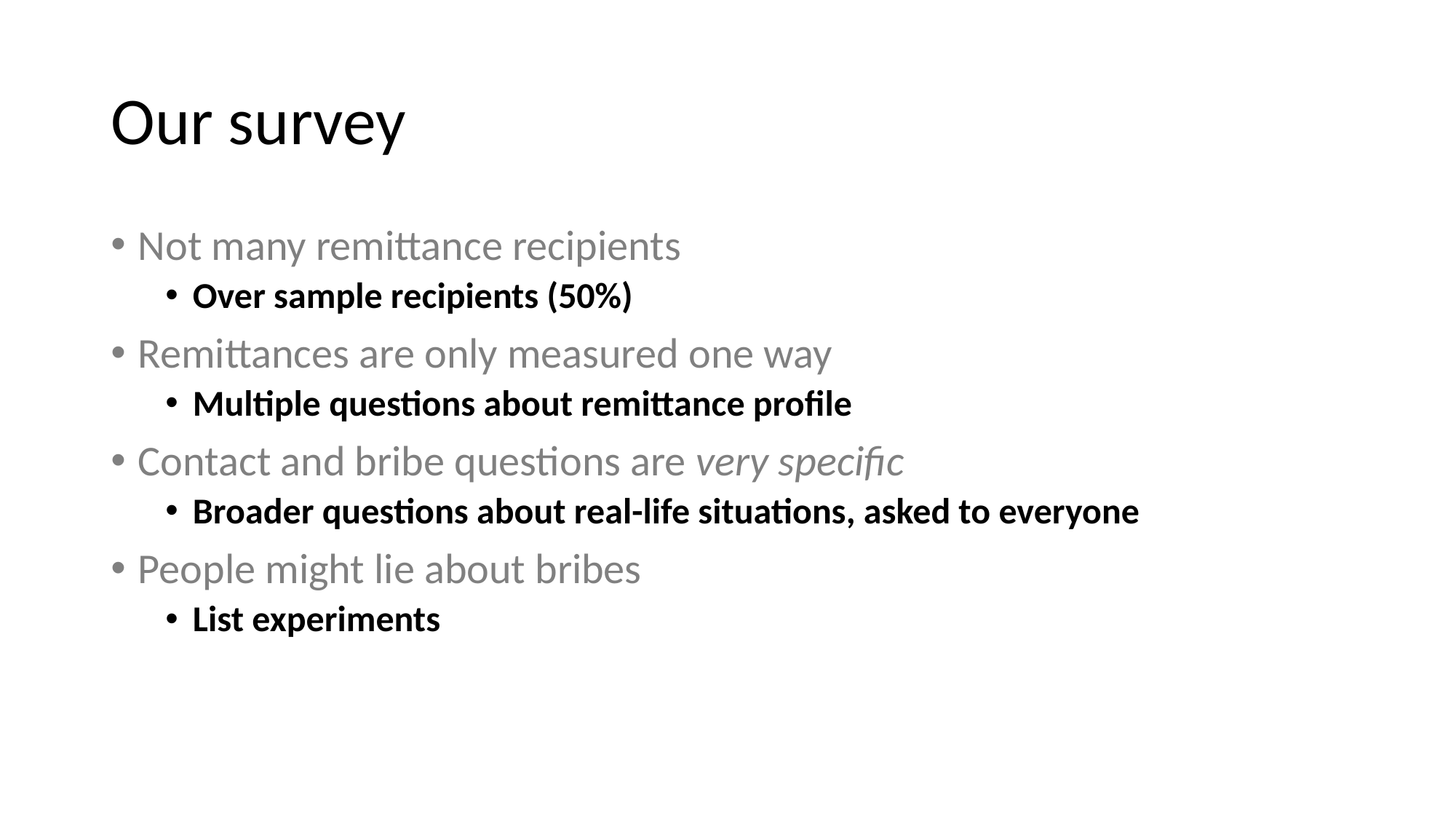

# Our survey
Not many remittance recipients
Over sample recipients (50%)
Remittances are only measured one way
Multiple questions about remittance profile
Contact and bribe questions are very specific
Broader questions about real-life situations, asked to everyone
People might lie about bribes
List experiments